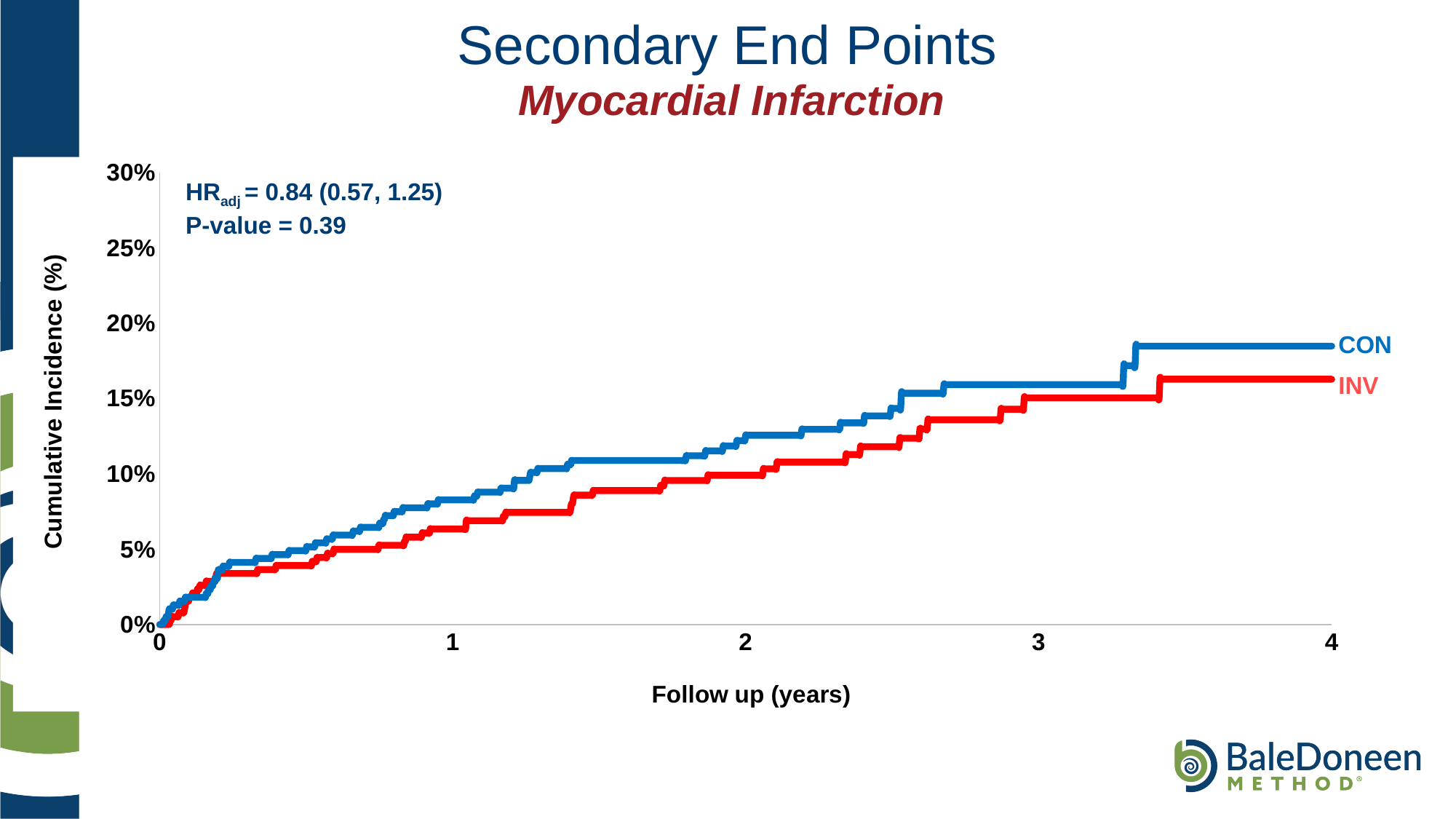

# Secondary End Points
Myocardial Infarction

### Chart

| Category | cif_con | cif_inv |
|---|---|---|
HRadj = 0.84 (0.57, 1.25)
P-value = 0.39
CON
INV